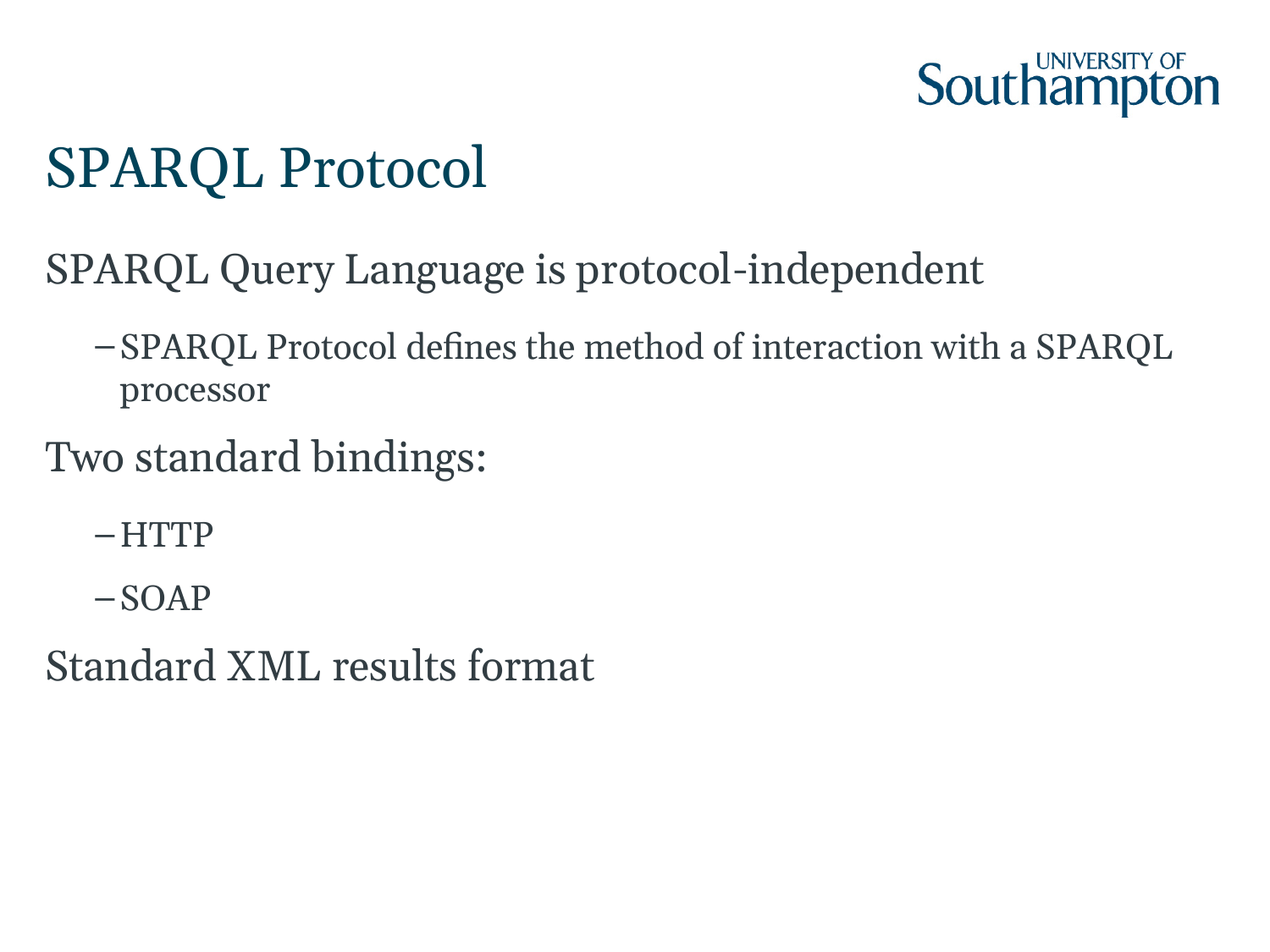

# SPARQL Protocol
SPARQL Query Language is protocol-independent
SPARQL Protocol defines the method of interaction with a SPARQL processor
Two standard bindings:
HTTP
SOAP
Standard XML results format